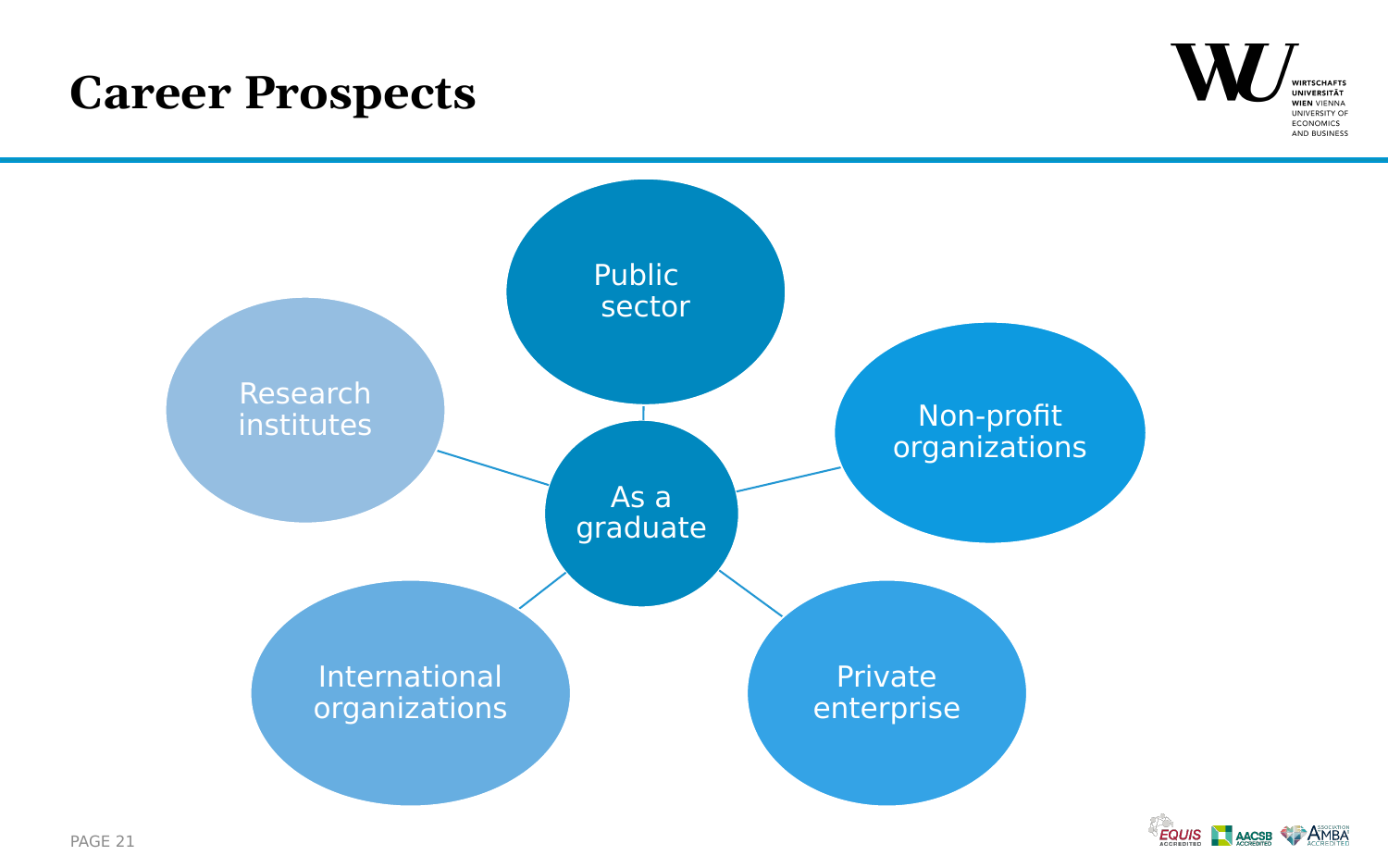

# Career Prospects
As a graduate

Public   sector

Non-profit organizations

Private enterprise

International organizations

Research institutes
Page 21